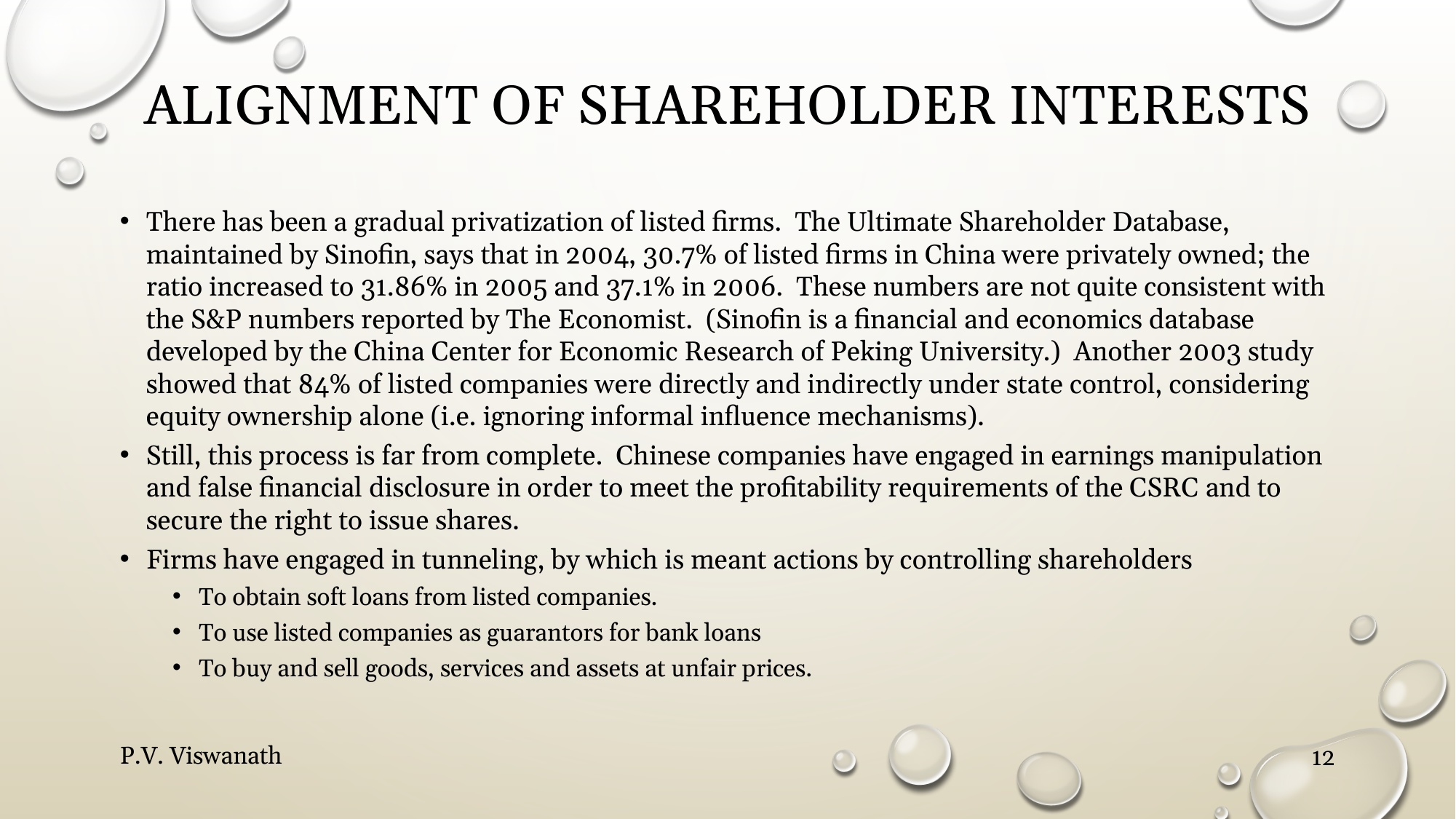

# Alignment of shareholder interests
There has been a gradual privatization of listed firms.  The Ultimate Shareholder Database, maintained by Sinofin, says that in 2004, 30.7% of listed firms in China were privately owned; the ratio increased to 31.86% in 2005 and 37.1% in 2006.  These numbers are not quite consistent with the S&P numbers reported by The Economist.  (Sinofin is a financial and economics database developed by the China Center for Economic Research of Peking University.)  Another 2003 study showed that 84% of listed companies were directly and indirectly under state control, considering equity ownership alone (i.e. ignoring informal influence mechanisms).
Still, this process is far from complete.  Chinese companies have engaged in earnings manipulation and false financial disclosure in order to meet the profitability requirements of the CSRC and to secure the right to issue shares.
Firms have engaged in tunneling, by which is meant actions by controlling shareholders
To obtain soft loans from listed companies.
To use listed companies as guarantors for bank loans
To buy and sell goods, services and assets at unfair prices.

P.V. Viswanath
12